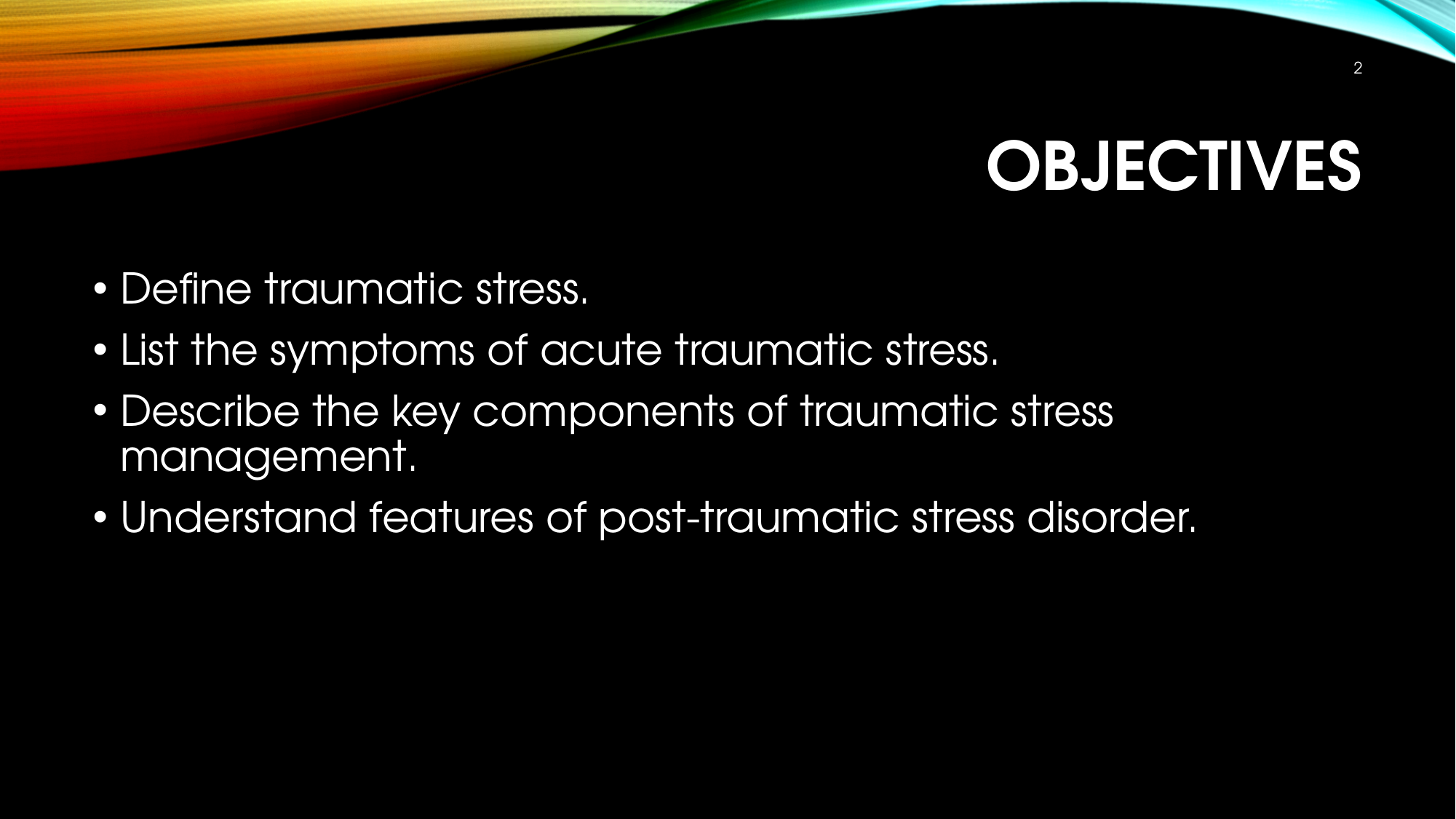

2
# Objectives
Define traumatic stress.
List the symptoms of acute traumatic stress.
Describe the key components of traumatic stress management.
Understand features of post-traumatic stress disorder.